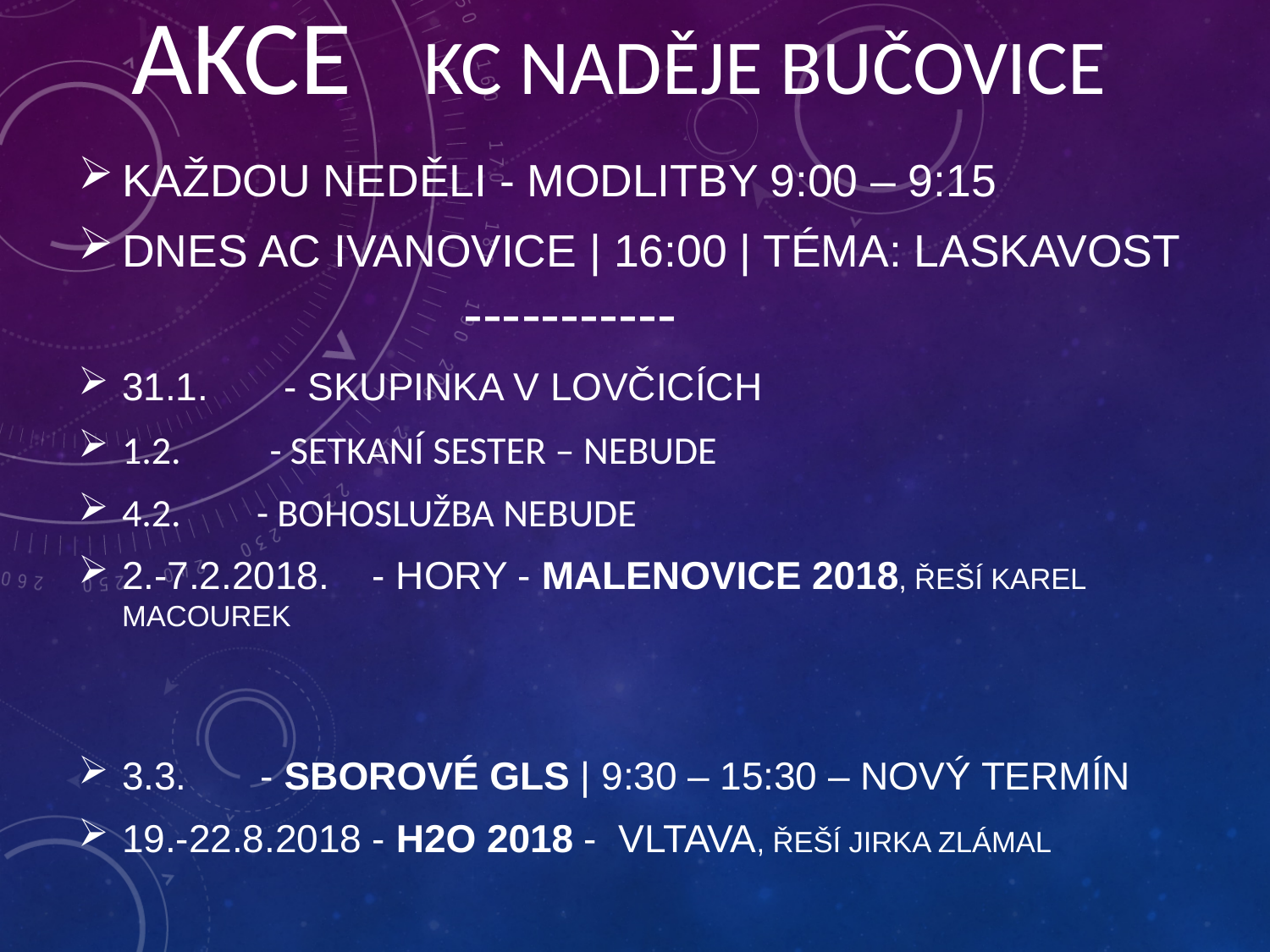

# AKCE   KC NADĚJE Bučovice
každou neděli - modlitby 9:00 – 9:15
dnes AC Ivanovice | 16:00 | téma: LASKAVOST
                     -----------
31.1.       - skupinka v lovčicích
1.2.          - setkaní sester – nebude
4.2.		  - bohoslužba nebude
2.-7.2.2018.    - Hory - MALENOVICE 2018, řeší Karel Macourek

3.3.	  - Sborové GLS | 9:30 – 15:30 – nový termín
19.-22.8.2018 - H2O 2018 -  Vltava, řeší Jirka zlámal